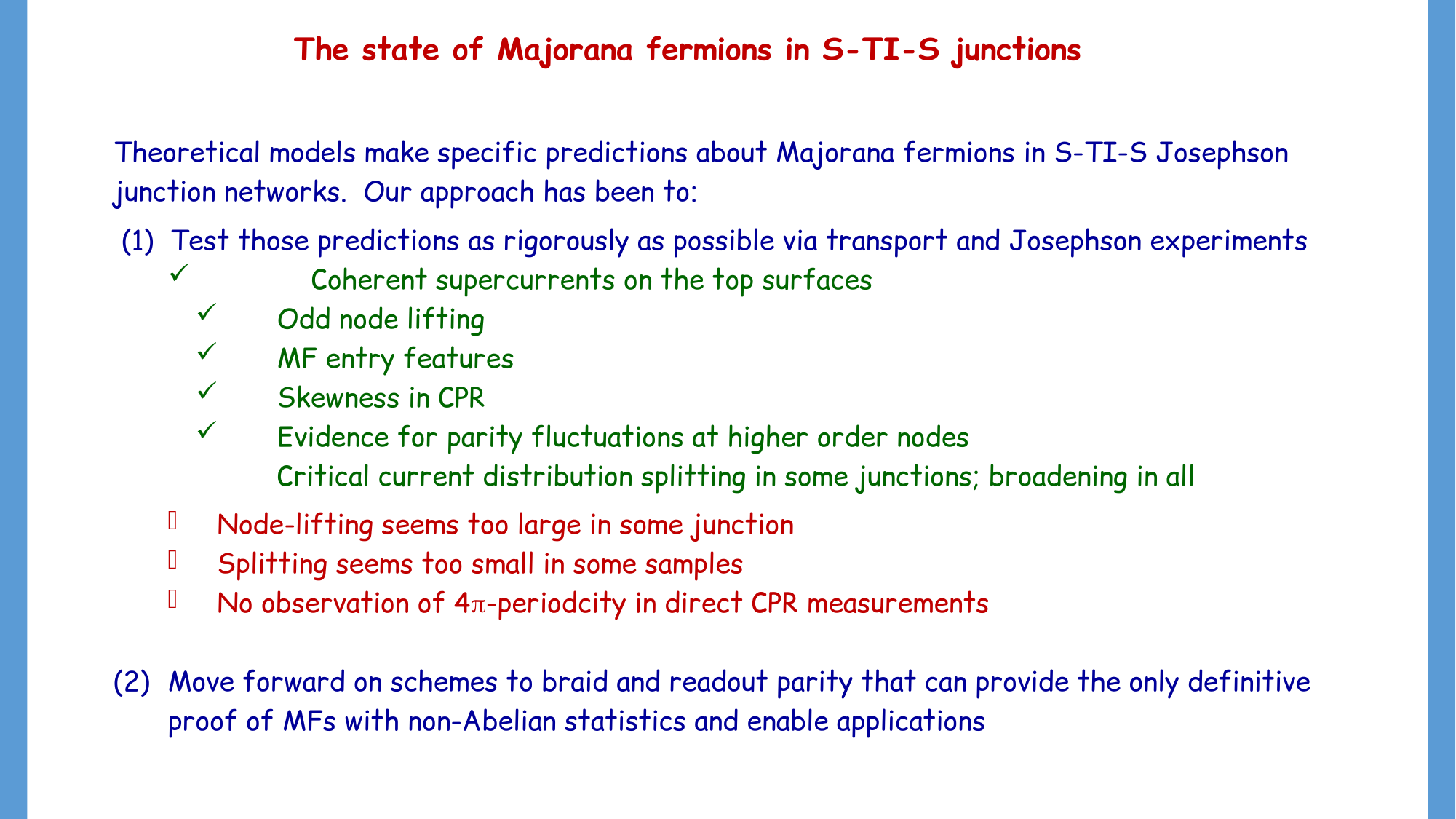

The state of Majorana fermions in S-TI-S junctions
Theoretical models make specific predictions about Majorana fermions in S-TI-S Josephson junction networks.  Our approach has been to:
 (1)  Test those predictions as rigorously as possible via transport and Josephson experiments
	Coherent supercurrents on the top surfaces
	Odd node lifting
	MF entry features
	Skewness in CPR
	Evidence for parity fluctuations at higher order nodes
	Critical current distribution splitting in some junctions; broadening in all
 Node-lifting seems too large in some junction
 Splitting seems too small in some samples
 No observation of 4π-periodcity in direct CPR measurements

Move forward on schemes to braid and readout parity that can provide the only definitive proof of MFs with non-Abelian statistics and enable applications